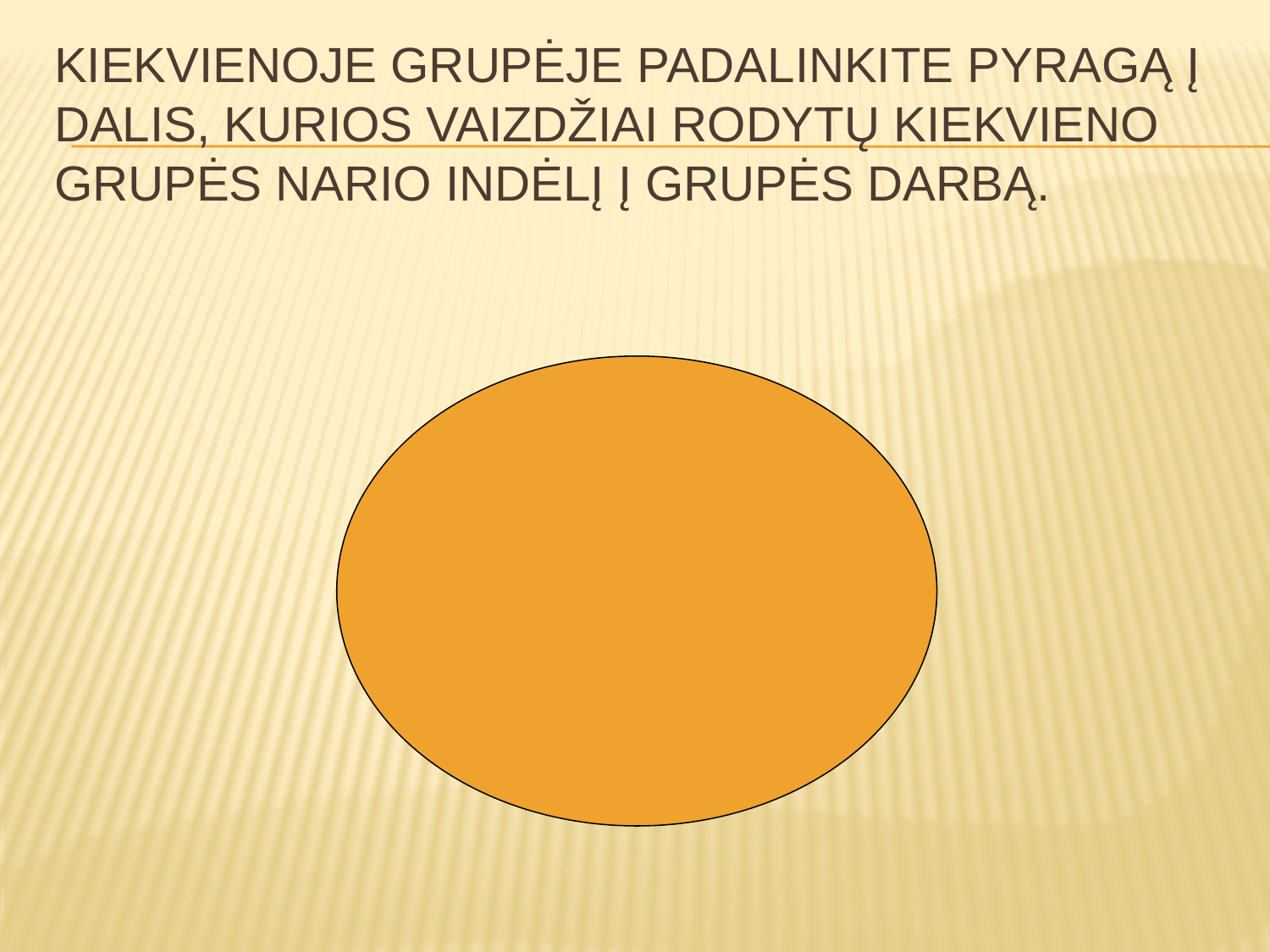

# Kiekvienoje grupėje Padalinkite pyragą į dalis, kurios vaizdžiai rodytų kiekvieno grupės nario indėlį į grupės darbą.